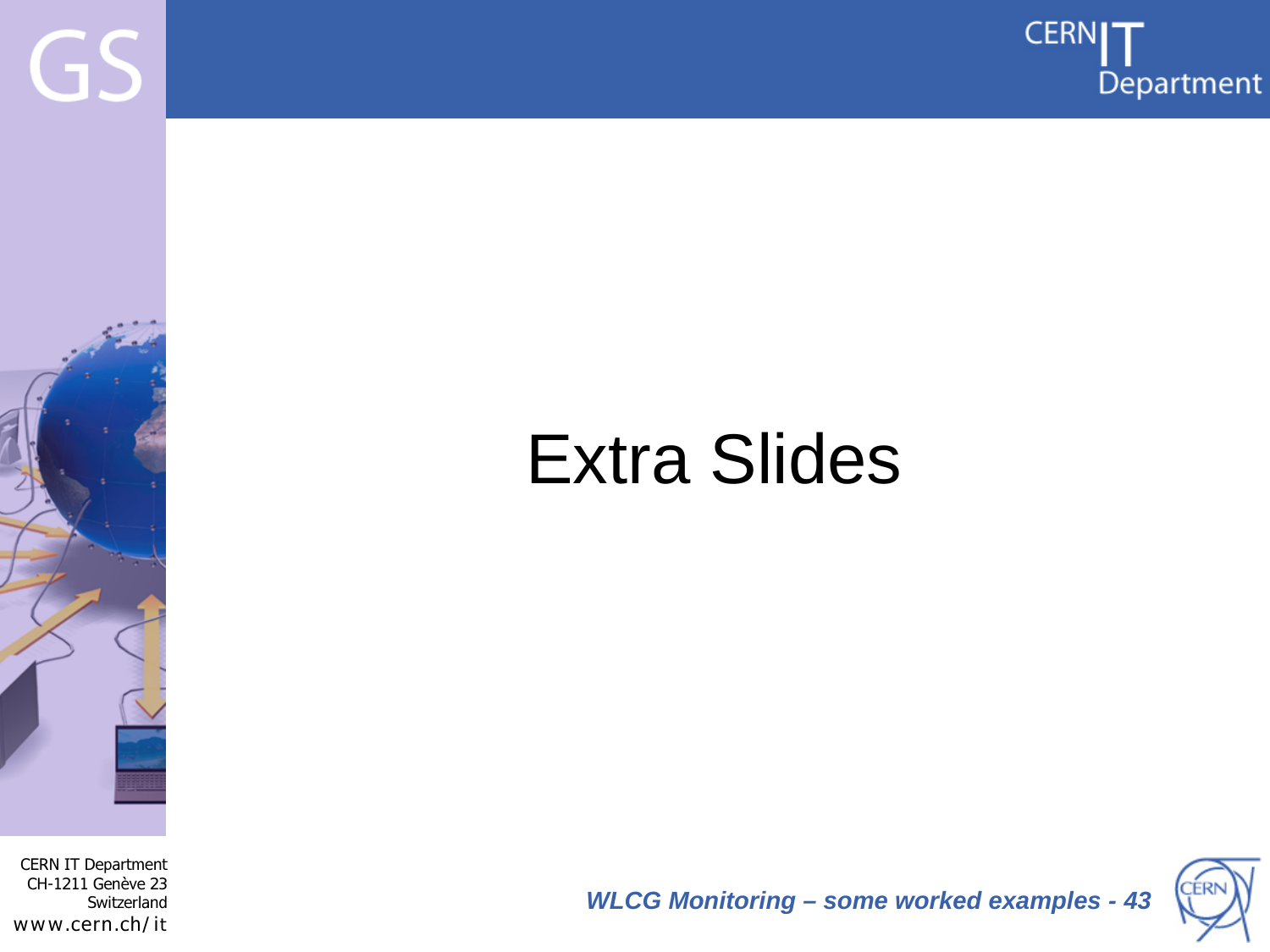

#
Extra Slides
WLCG Monitoring – some worked examples - 43